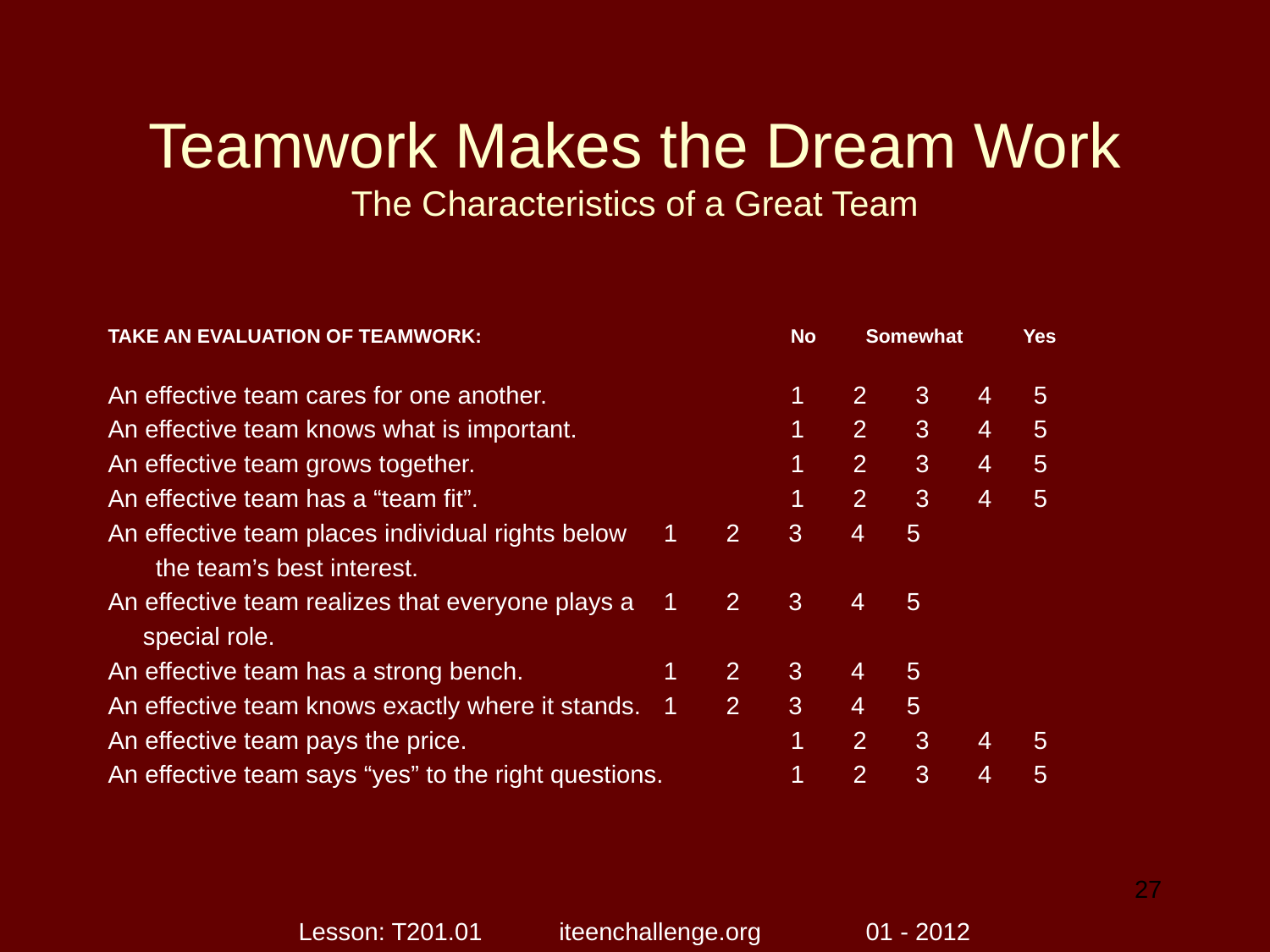

# Teamwork Makes the Dream Work The Characteristics of a Great Team
TAKE AN EVALUATION OF TEAMWORK:			No         Somewhat           Yes

An effective team cares for one another.		1       2       3       4      5
An effective team knows what is important.		1       2       3       4      5
An effective team grows together.			1       2       3       4      5
An effective team has a “team fit”.			1       2       3       4      5
An effective team places individual rights below	1       2       3       4      5
	the team’s best interest.
An effective team realizes that everyone plays a	1       2       3       4      5
     special role.
An effective team has a strong bench.		1       2       3       4      5
An effective team knows exactly where it stands.	1       2       3       4      5
An effective team pays the price.			1       2       3       4      5
An effective team says “yes” to the right questions. 	1       2       3       4      5

27
Lesson: T201.01           iteenchallenge.org               01 - 2012